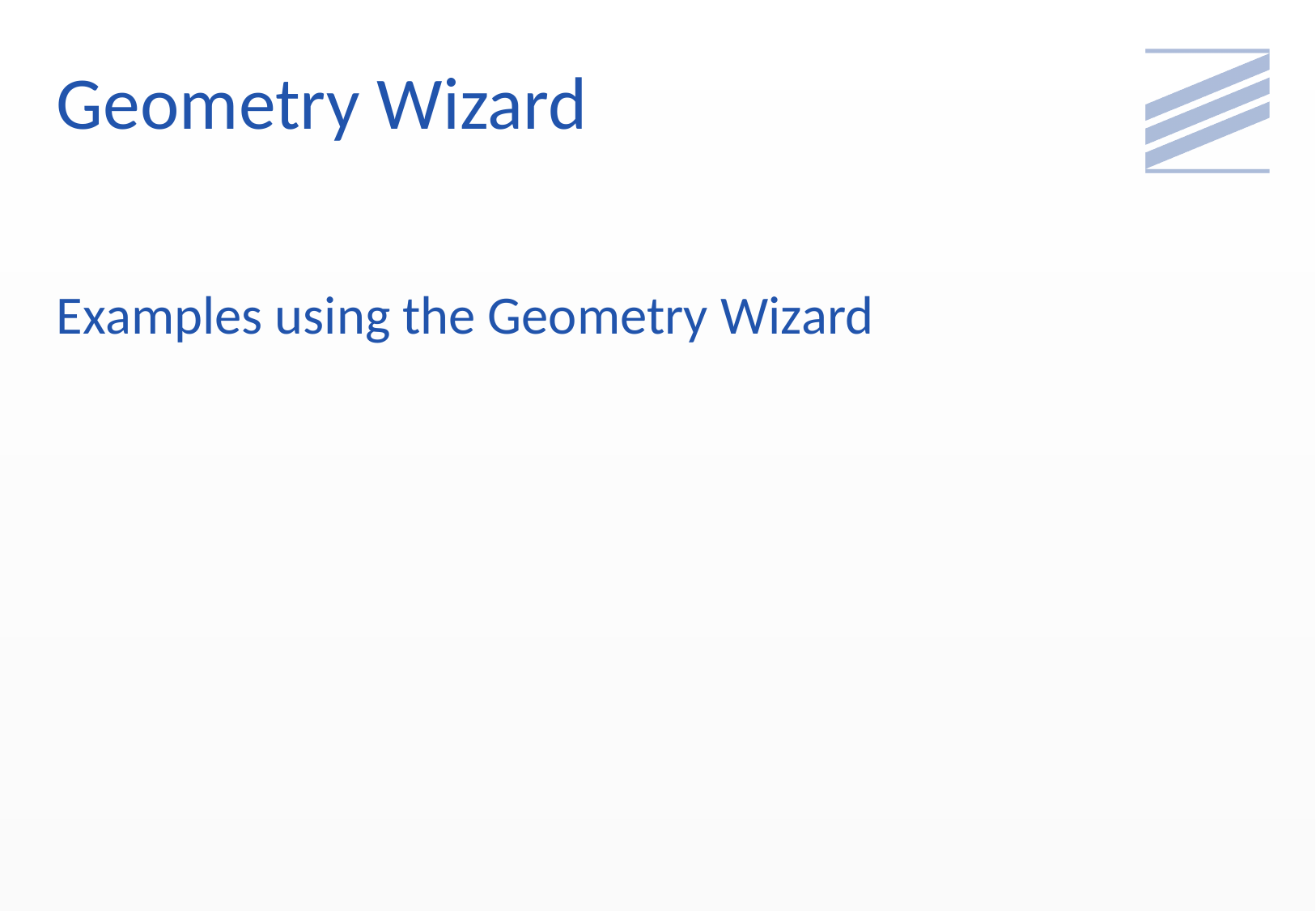

# Geometry Wizard
Examples using the Geometry Wizard